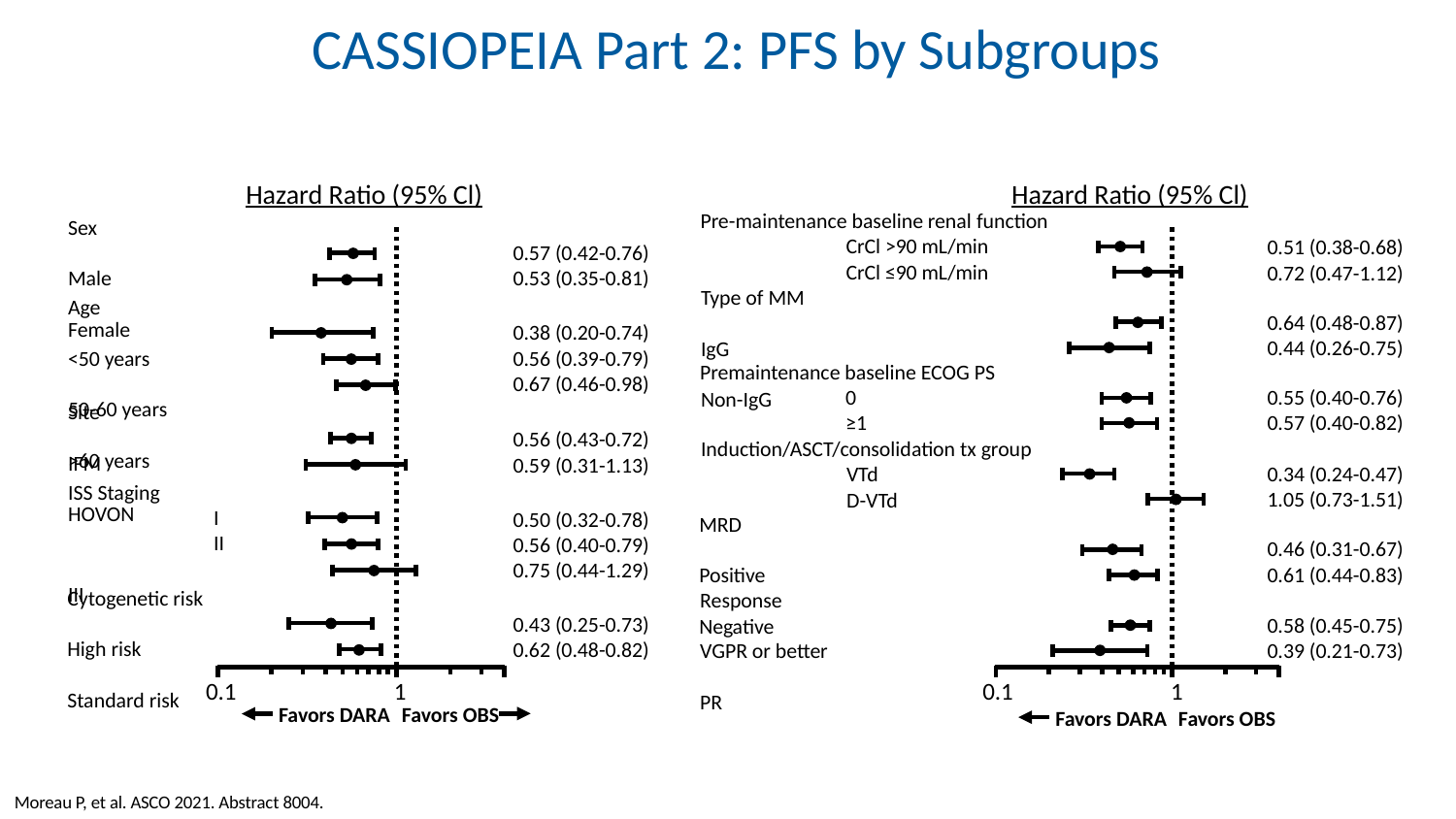

CASSIOPEIA Part 2: PFS by Subgroups
Hazard Ratio (95% Cl)
Hazard Ratio (95% Cl)
Pre-maintenance baseline renal function
	CrCl >90 mL/min
	CrCl ≤90 mL/min
Sex
	Male
	Female
0.51 (0.38-0.68)
0.72 (0.47-1.12)
0.57 (0.42-0.76)
0.53 (0.35-0.81)

Type of MM
	IgG
	Non-IgG
Age
	<50 years
	50-60 years
	>60 years
0.64 (0.48-0.87)
0.44 (0.26-0.75)
0.38 (0.20-0.74)
0.56 (0.39-0.79)
0.67 (0.46-0.98)

Premaintenance baseline ECOG PS
	0
	≥1

0.55 (0.40-0.76)
0.57 (0.40-0.82)

Site
	IFM
	HOVON

0.56 (0.43-0.72)
0.59 (0.31-1.13)
Induction/ASCT/consolidation tx group
	VTd
	D-VTd

0.34 (0.24-0.47)
1.05 (0.73-1.51)

ISS Staging
	I
	II
	III

0.50 (0.32-0.78)
0.56 (0.40-0.79)
0.75 (0.44-1.29)
MRD
	Positive
	Negative

0.46 (0.31-0.67)
0.61 (0.44-0.83)

Cytogenetic risk
	High risk
	Standard risk
Response
	VGPR or better
	PR
0.43 (0.25-0.73)
0.62 (0.48-0.82)
0.58 (0.45-0.75)
0.39 (0.21-0.73)

0.1
1
0.1
1
Favors DARA
Favors OBS
Favors DARA
Favors OBS
Moreau P, et al. ASCO 2021. Abstract 8004.